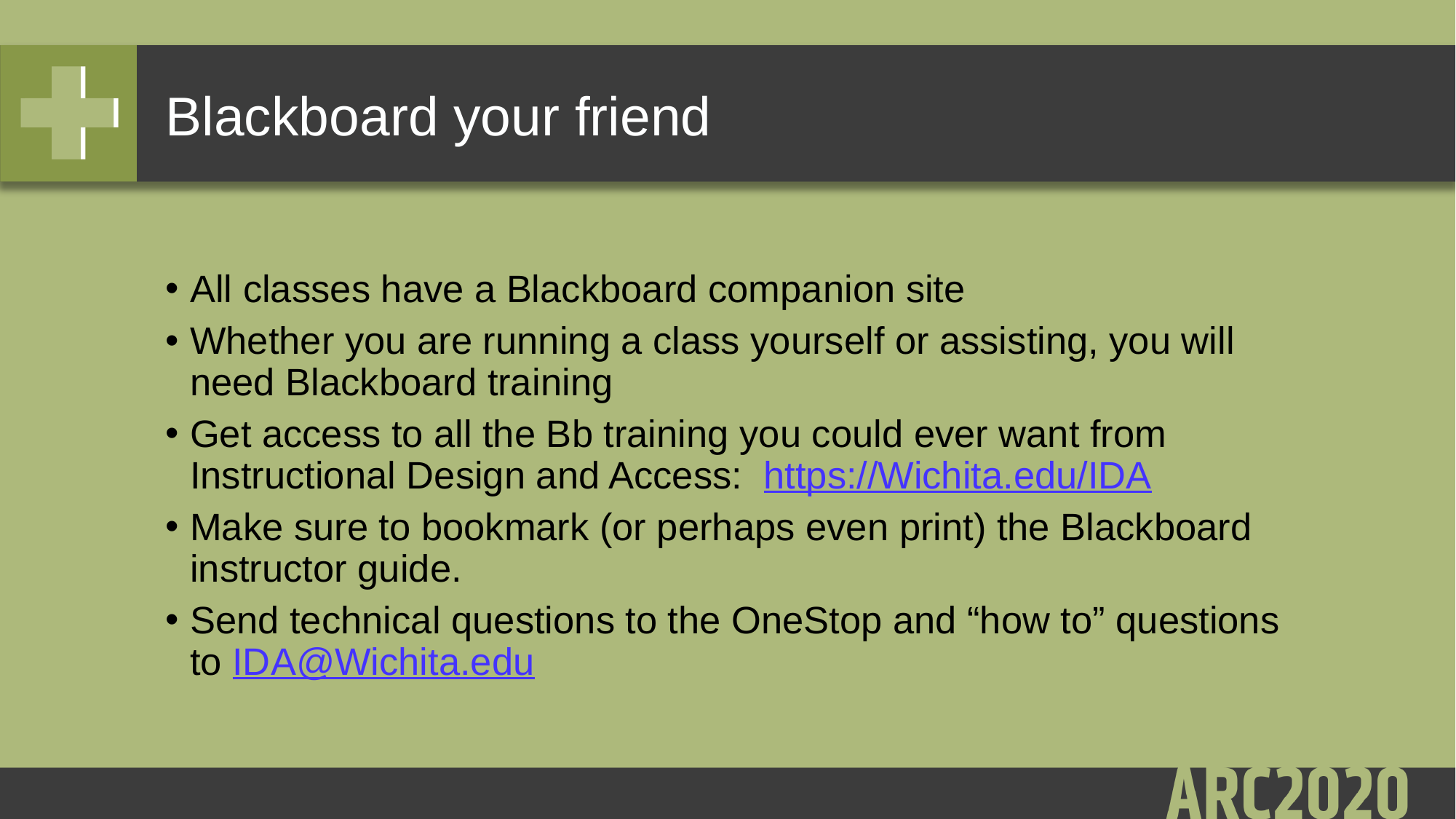

# Blackboard your friend
All classes have a Blackboard companion site
Whether you are running a class yourself or assisting, you will need Blackboard training
Get access to all the Bb training you could ever want from Instructional Design and Access:  https://Wichita.edu/IDA
Make sure to bookmark (or perhaps even print) the Blackboard instructor guide.
Send technical questions to the OneStop and “how to” questions to IDA@Wichita.edu